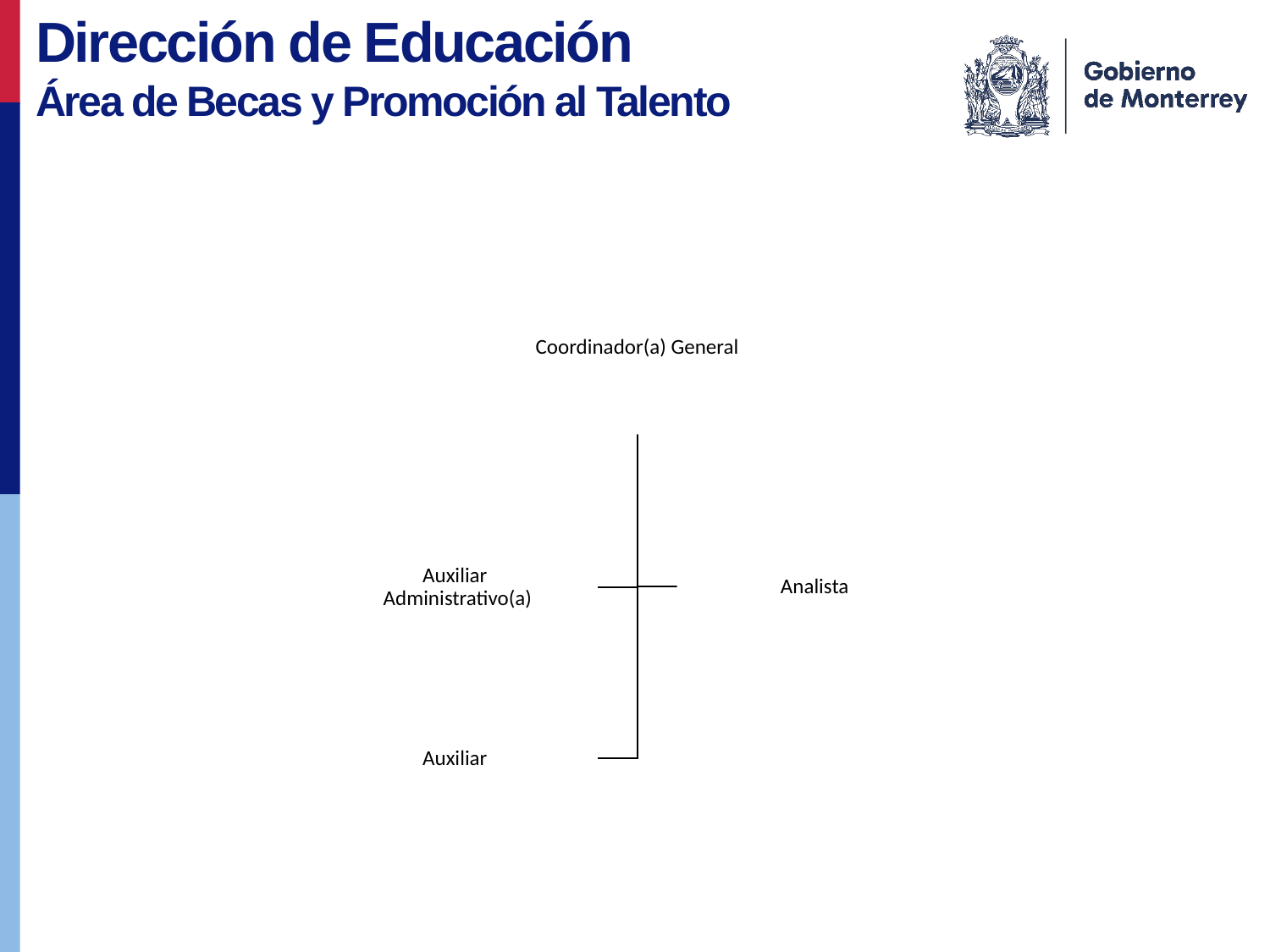

Dirección de Educación
Área de Becas y Promoción al Talento
Coordinador(a) General
Auxiliar
Administrativo(a)
Auxiliar
Analista